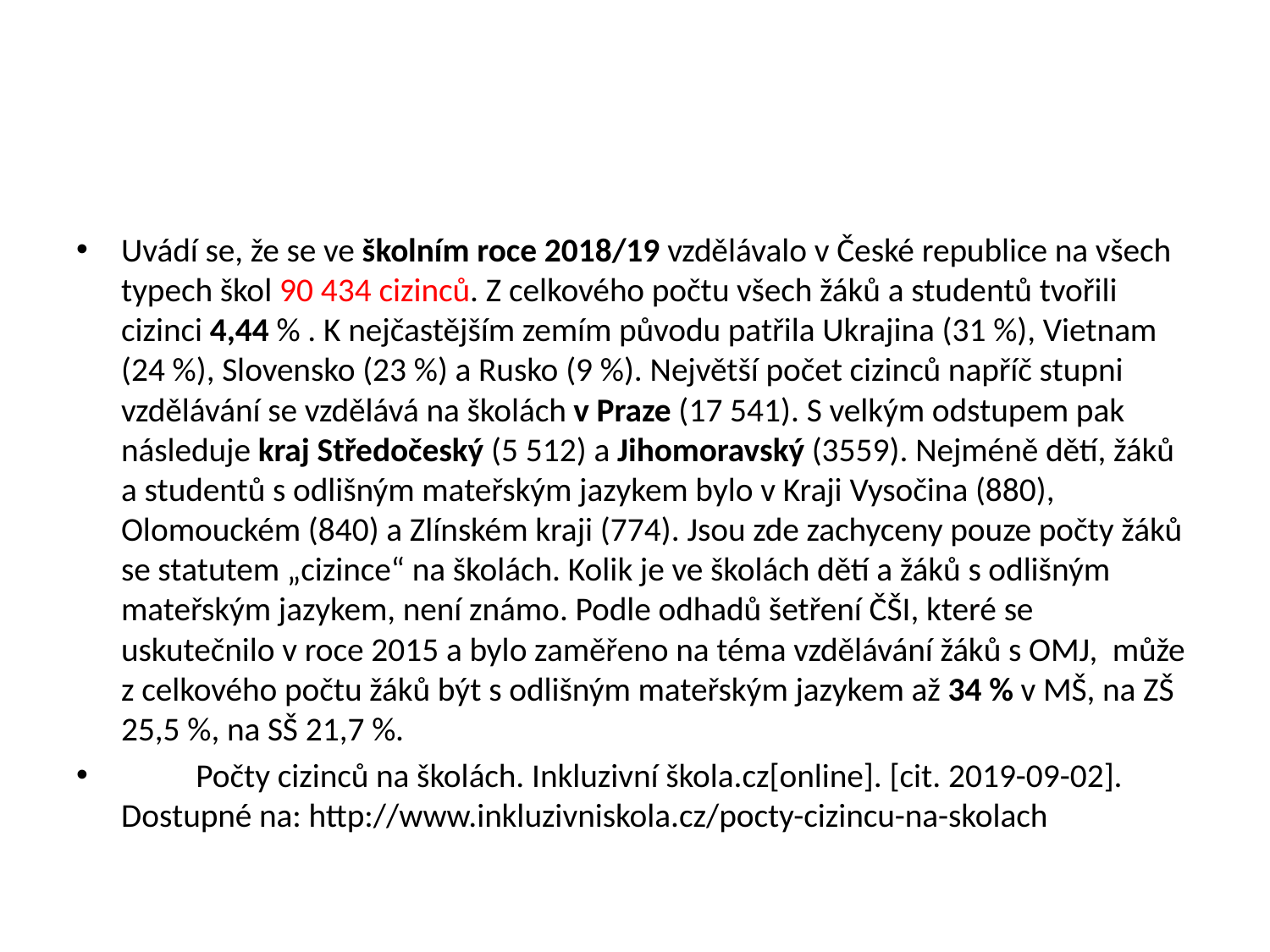

#
Uvádí se, že se ve školním roce 2018/19 vzdělávalo v České republice na všech typech škol 90 434 cizinců. Z celkového počtu všech žáků a studentů tvořili cizinci 4,44 % . K nejčastějším zemím původu patřila Ukrajina (31 %), Vietnam (24 %), Slovensko (23 %) a Rusko (9 %). Největší počet cizinců napříč stupni vzdělávání se vzdělává na školách v Praze (17 541). S velkým odstupem pak následuje kraj Středočeský (5 512) a Jihomoravský (3559). Nejméně dětí, žáků a studentů s odlišným mateřským jazykem bylo v Kraji Vysočina (880), Olomouckém (840) a Zlínském kraji (774). Jsou zde zachyceny pouze počty žáků se statutem „cizince“ na školách. Kolik je ve školách dětí a žáků s odlišným mateřským jazykem, není známo. Podle odhadů šetření ČŠI, které se uskutečnilo v roce 2015 a bylo zaměřeno na téma vzdělávání žáků s OMJ,  může z celkového počtu žáků být s odlišným mateřským jazykem až 34 % v MŠ, na ZŠ 25,5 %, na SŠ 21,7 %.
	Počty cizinců na školách. Inkluzivní škola.cz[online]. [cit. 2019-09-02]. Dostupné na: http://www.inkluzivniskola.cz/pocty-cizincu-na-skolach